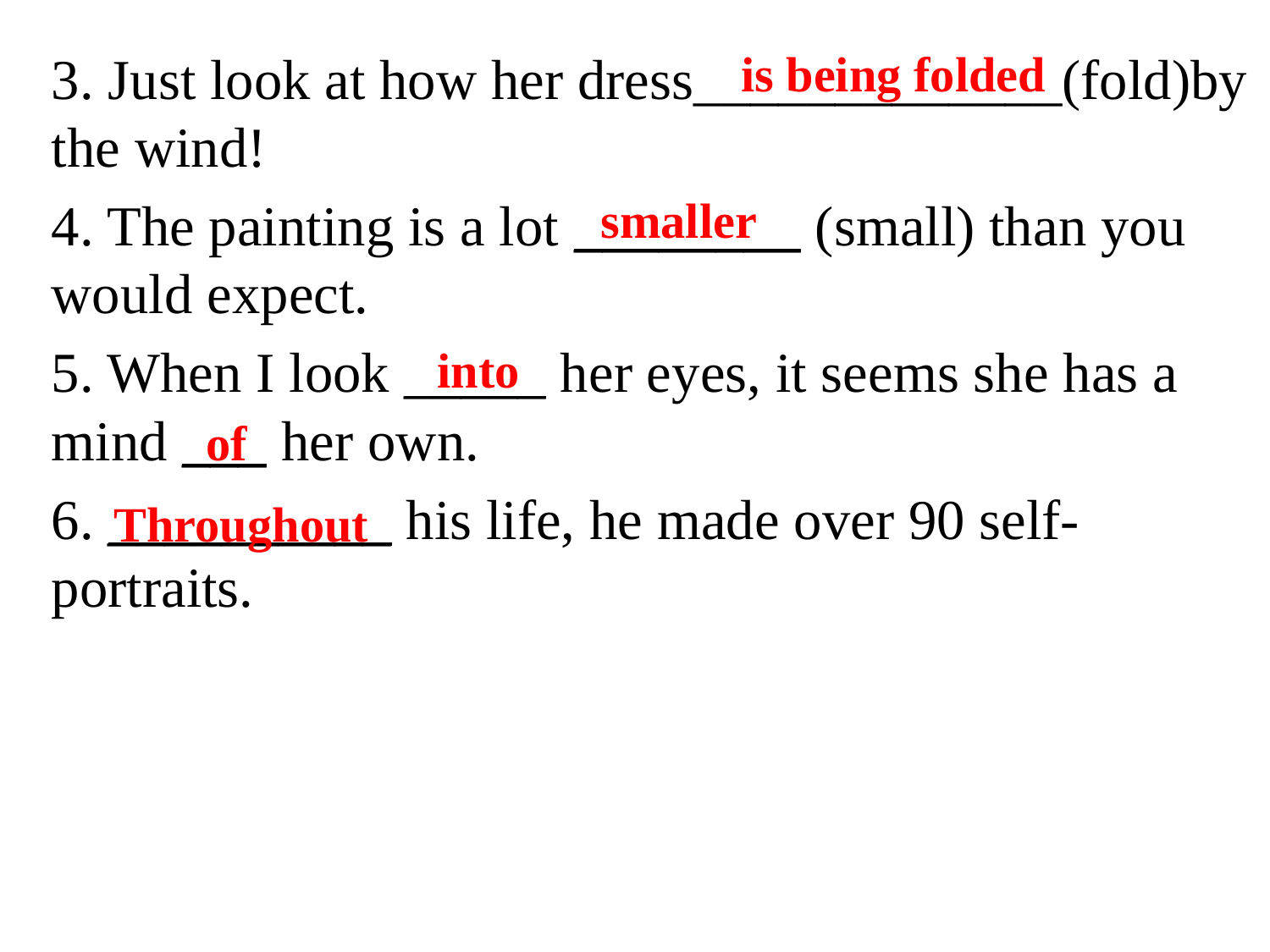

3. Just look at how her dress_____________(fold)by the wind!
4. The painting is a lot ________ (small) than you would expect.
5. When I look _____ her eyes, it seems she has a mind ___ her own.
6. __________ his life, he made over 90 self-portraits.

is being folded
smaller
into
of
Throughout